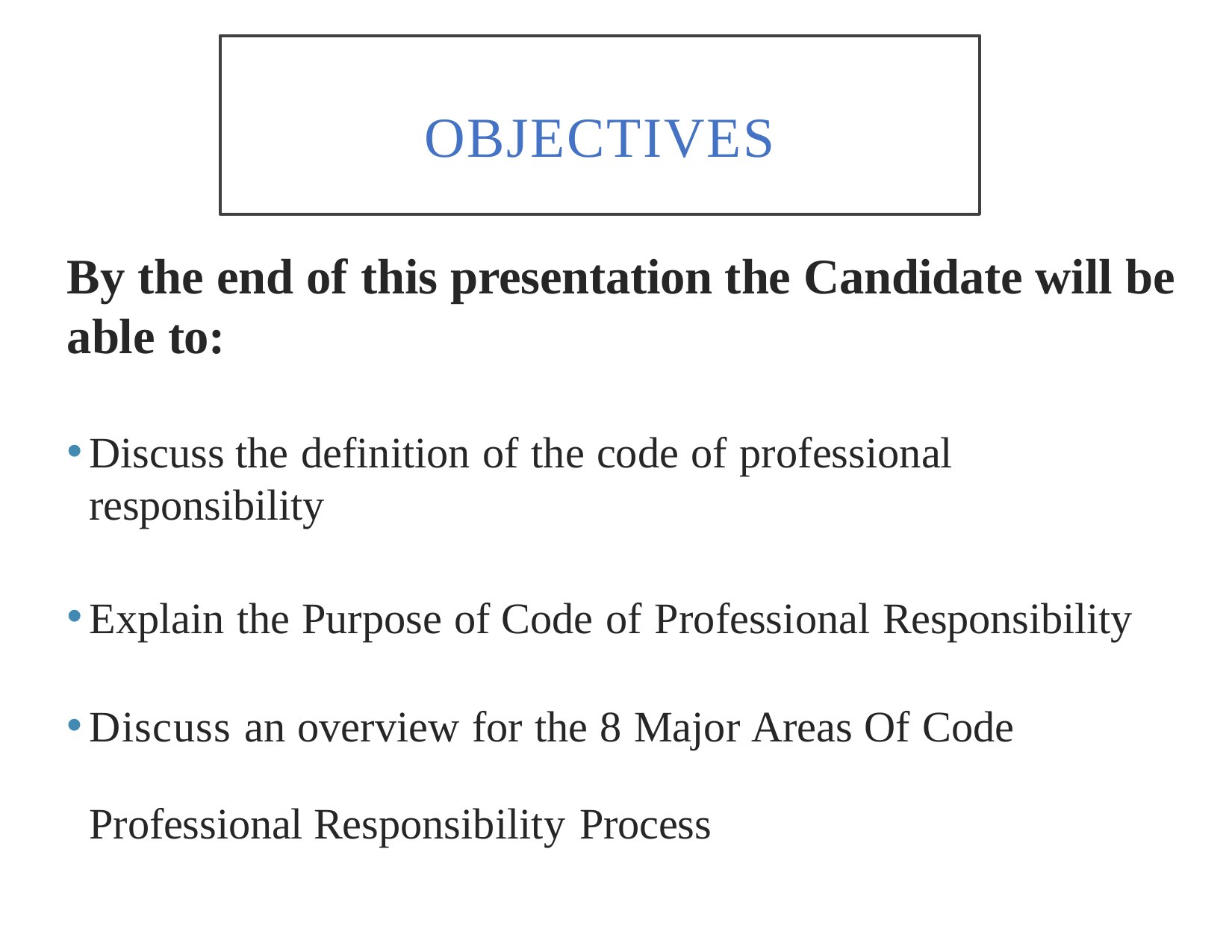

# OBJECTIVES
By the end of this presentation the Candidate will be able to:

Discuss the definition of the code of professional responsibility

Explain the Purpose of Code of Professional Responsibility
Discuss an overview for the 8 Major Areas Of Code Professional Responsibility Process